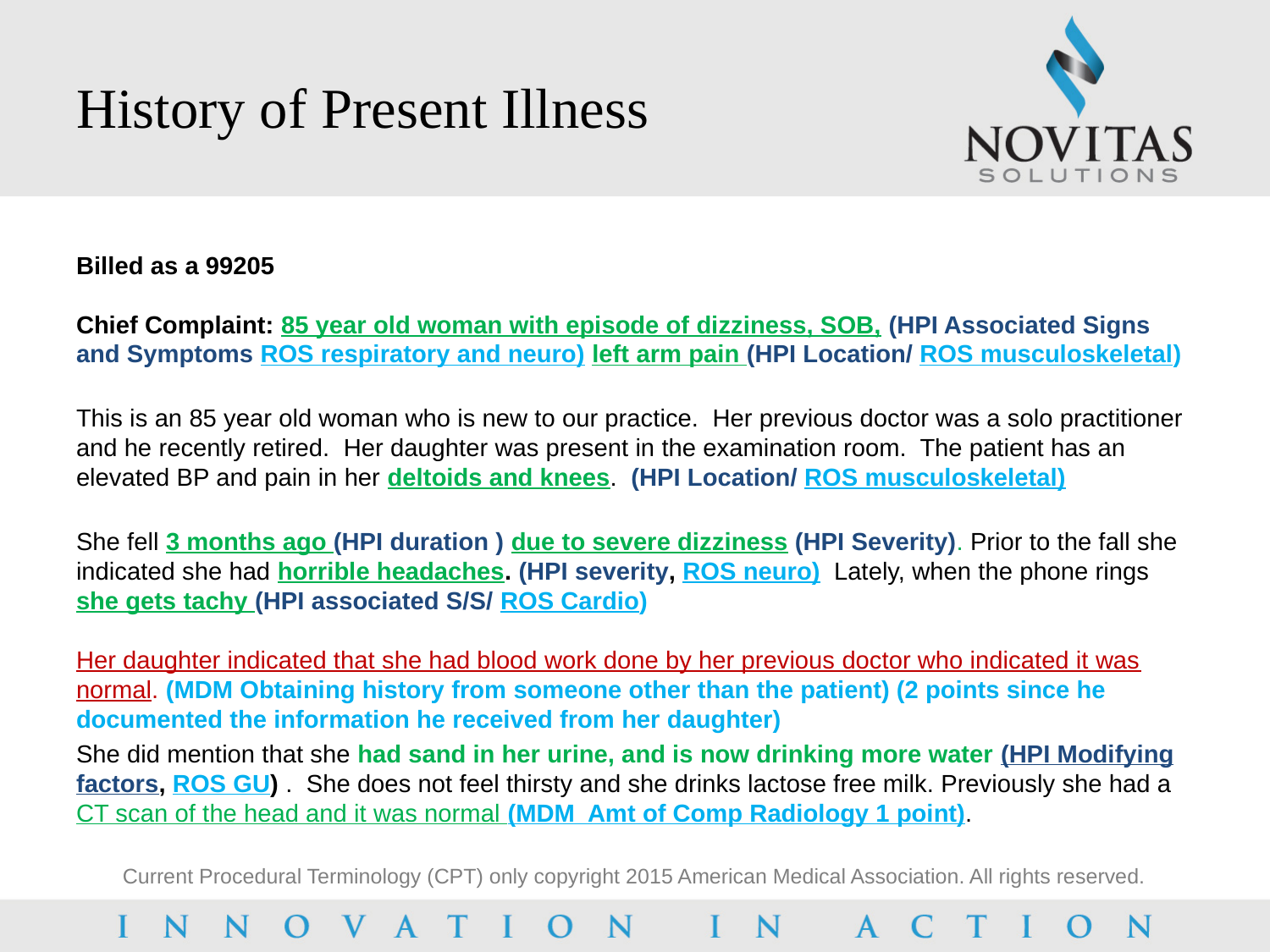

# History of Present Illness
Billed as a 99205
Chief Complaint: 85 year old woman with episode of dizziness, SOB, (HPI Associated Signs and Symptoms ROS respiratory and neuro) left arm pain (HPI Location/ ROS musculoskeletal)
This is an 85 year old woman who is new to our practice.  Her previous doctor was a solo practitioner and he recently retired.  Her daughter was present in the examination room.  The patient has an elevated BP and pain in her deltoids and knees.  (HPI Location/ ROS musculoskeletal)
She fell 3 months ago (HPI duration ) due to severe dizziness (HPI Severity). Prior to the fall she indicated she had horrible headaches. (HPI severity, ROS neuro)  Lately, when the phone rings she gets tachy (HPI associated S/S/ ROS Cardio)
Her daughter indicated that she had blood work done by her previous doctor who indicated it was normal. (MDM Obtaining history from someone other than the patient) (2 points since he documented the information he received from her daughter)
She did mention that she had sand in her urine, and is now drinking more water (HPI Modifying factors, ROS GU) .  She does not feel thirsty and she drinks lactose free milk. Previously she had a CT scan of the head and it was normal (MDM  Amt of Comp Radiology 1 point).

Current Procedural Terminology (CPT) only copyright 2015 American Medical Association. All rights reserved.